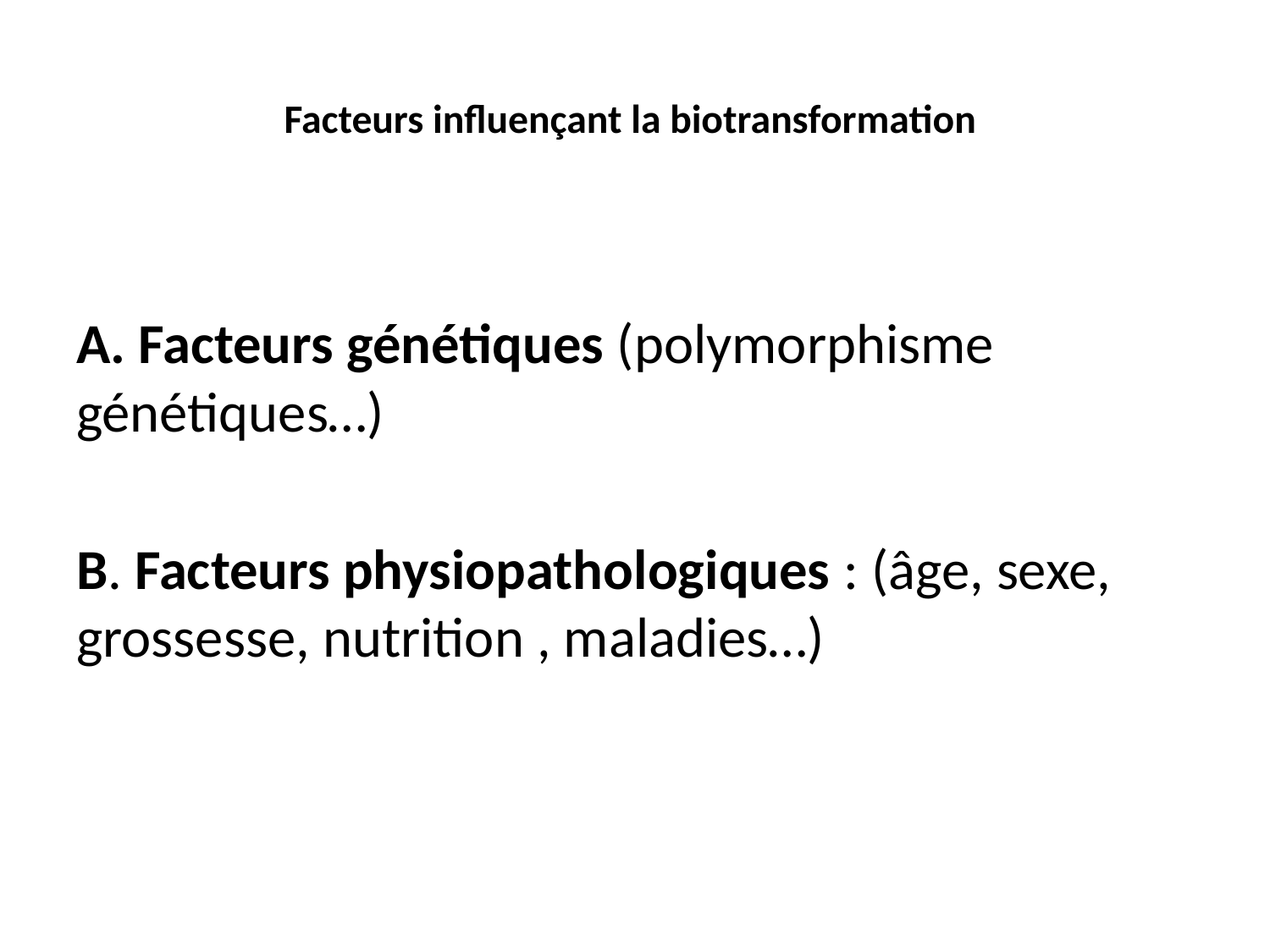

# Facteurs influençant la biotransformation

A. Facteurs génétiques (polymorphisme génétiques…)

B. Facteurs physiopathologiques : (âge, sexe, grossesse, nutrition , maladies…)